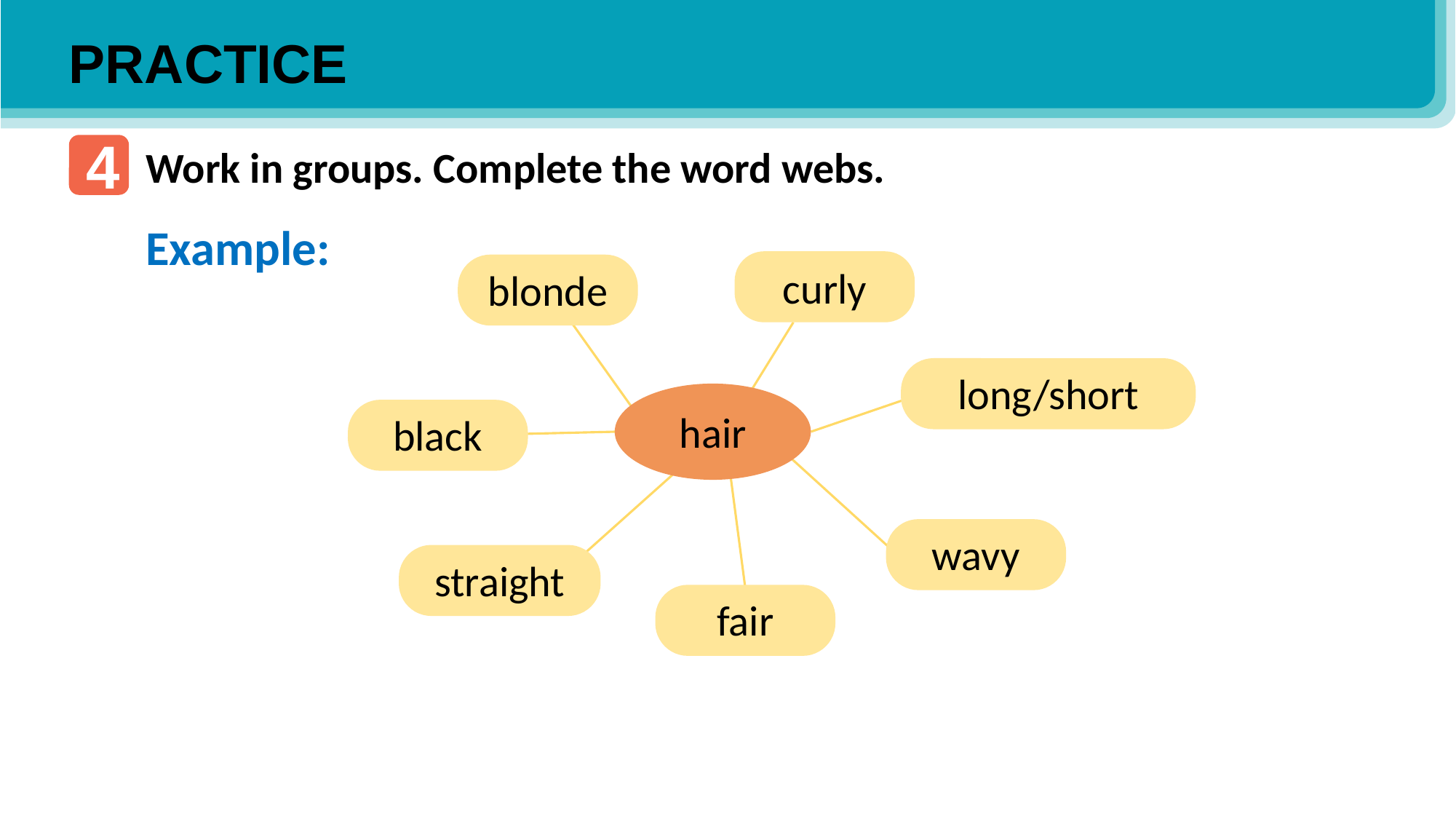

PRACTICE
4

Work in groups. Complete the word webs.
Example:

curly

blonde

long/short

hair

black

wavy

straight

fair